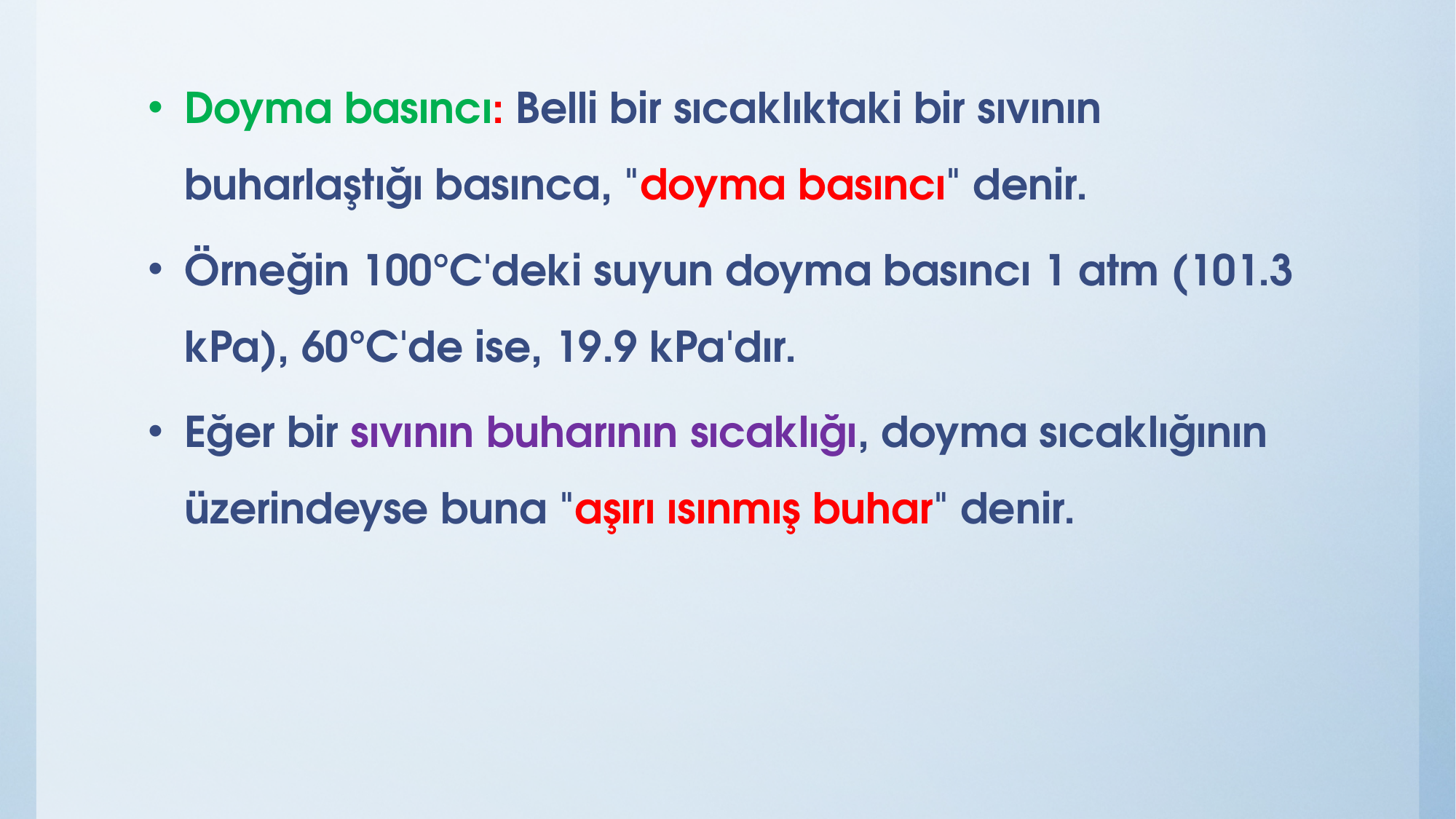

Doyma basıncı: Belli bir sıcaklıktaki bir sıvının buharlaştığı basınca, "doyma basıncı" denir.
Örneğin 100°C'deki suyun doyma basıncı 1 atm (101.3 kPa), 60°C'de ise, 19.9 kPa'dır.
Eğer bir sıvının buharının sıcaklığı, doyma sıcaklığının üzerindeyse buna "aşırı ısınmış buhar" denir.